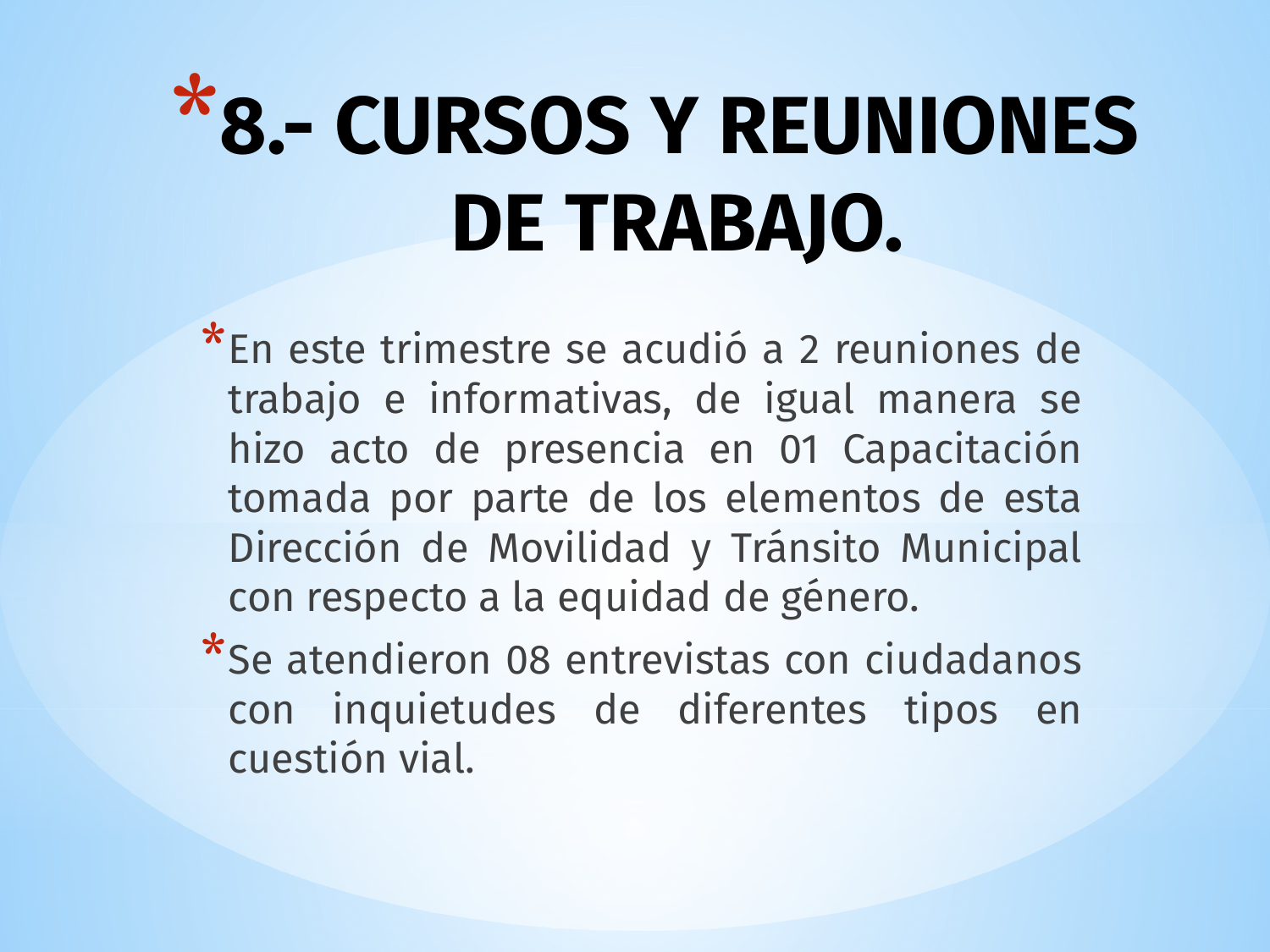

# 8.- CURSOS Y REUNIONES DE TRABAJO.
En este trimestre se acudió a 2 reuniones de trabajo e informativas, de igual manera se hizo acto de presencia en 01 Capacitación tomada por parte de los elementos de esta Dirección de Movilidad y Tránsito Municipal con respecto a la equidad de género.
Se atendieron 08 entrevistas con ciudadanos con inquietudes de diferentes tipos en cuestión vial.